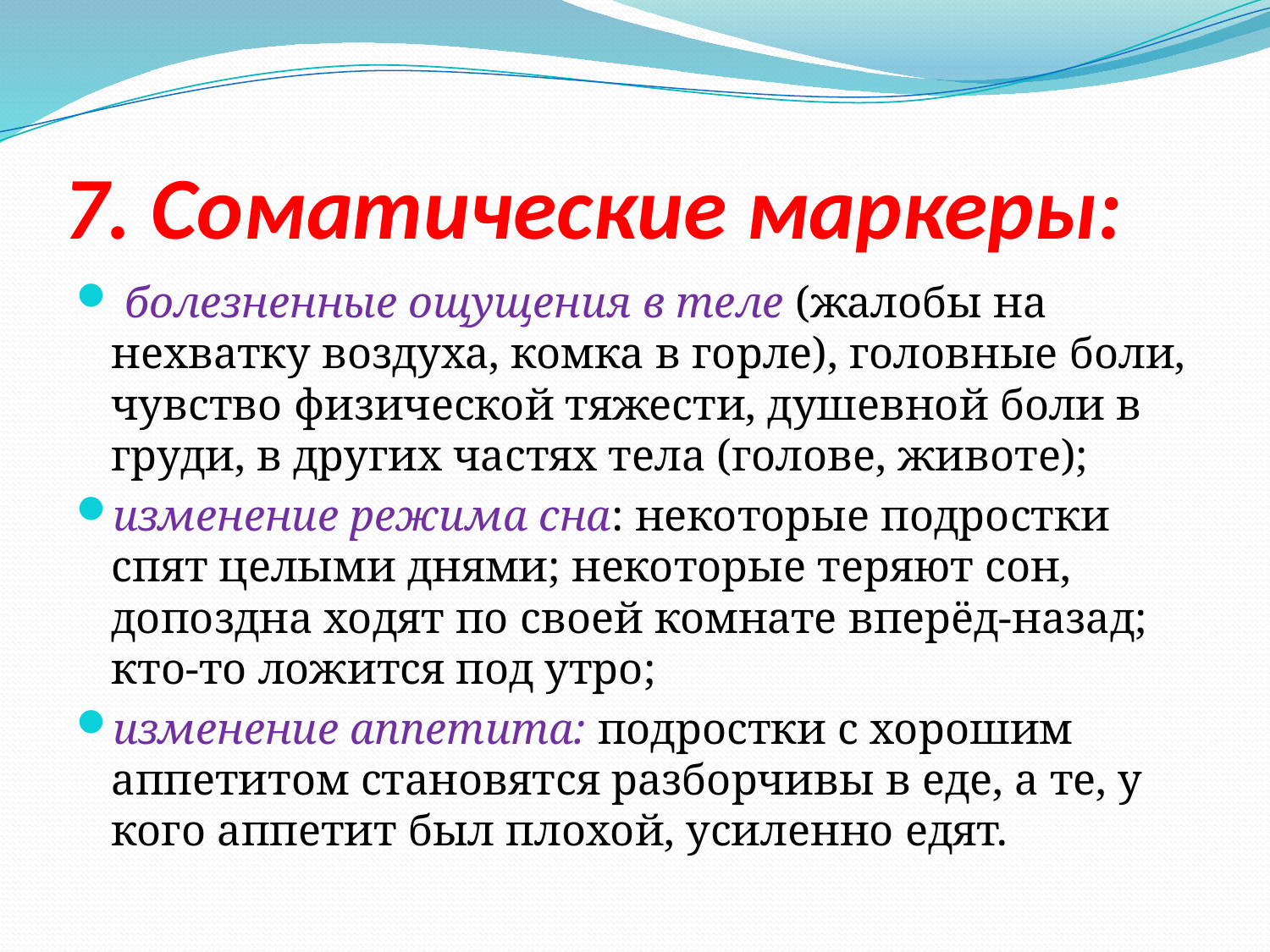

# 7. Соматические маркеры:
 болезненные ощущения в теле (жалобы на нехватку воздуха, комка в горле), головные боли, чувство физической тяжести, душевной боли в груди, в других частях тела (голове, животе);
изменение режима сна: некоторые подростки спят целыми днями; некоторые теряют сон, допоздна ходят по своей комнате вперёд-назад; кто-то ложится под утро;
изменение аппетита: подростки с хорошим аппетитом становятся разборчивы в еде, а те, у кого аппетит был плохой, усиленно едят.